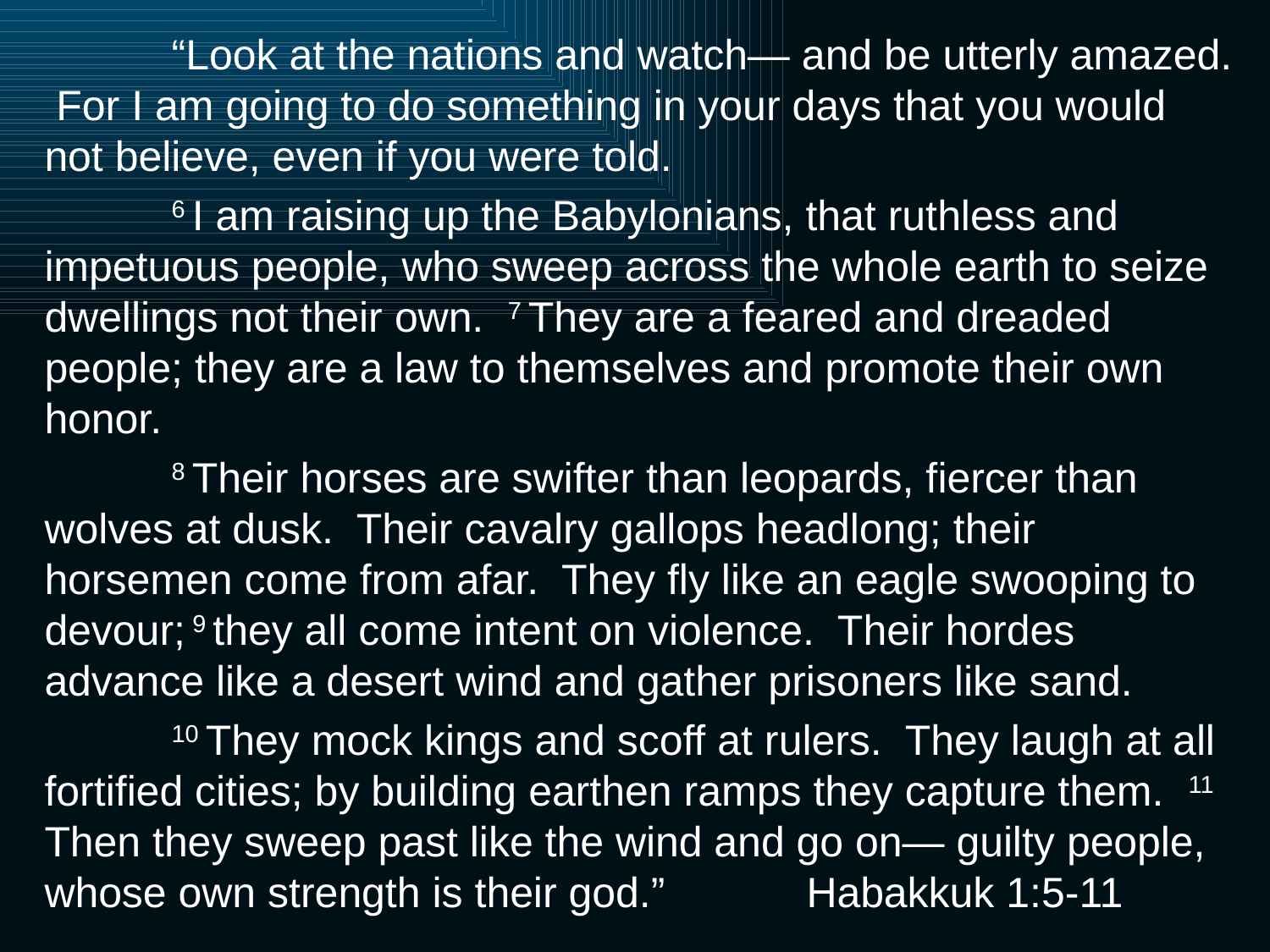

“Look at the nations and watch— and be utterly amazed.  For I am going to do something in your days that you would not believe, even if you were told.
	6 I am raising up the Babylonians, that ruthless and impetuous people, who sweep across the whole earth to seize dwellings not their own.  7 They are a feared and dreaded people; they are a law to themselves and promote their own honor.
	8 Their horses are swifter than leopards, fiercer than wolves at dusk.  Their cavalry gallops headlong; their horsemen come from afar.  They fly like an eagle swooping to devour; 9 they all come intent on violence.  Their hordes advance like a desert wind and gather prisoners like sand.
	10 They mock kings and scoff at rulers.  They laugh at all fortified cities; by building earthen ramps they capture them.  11 Then they sweep past like the wind and go on— guilty people, whose own strength is their god.” 		Habakkuk 1:5-11